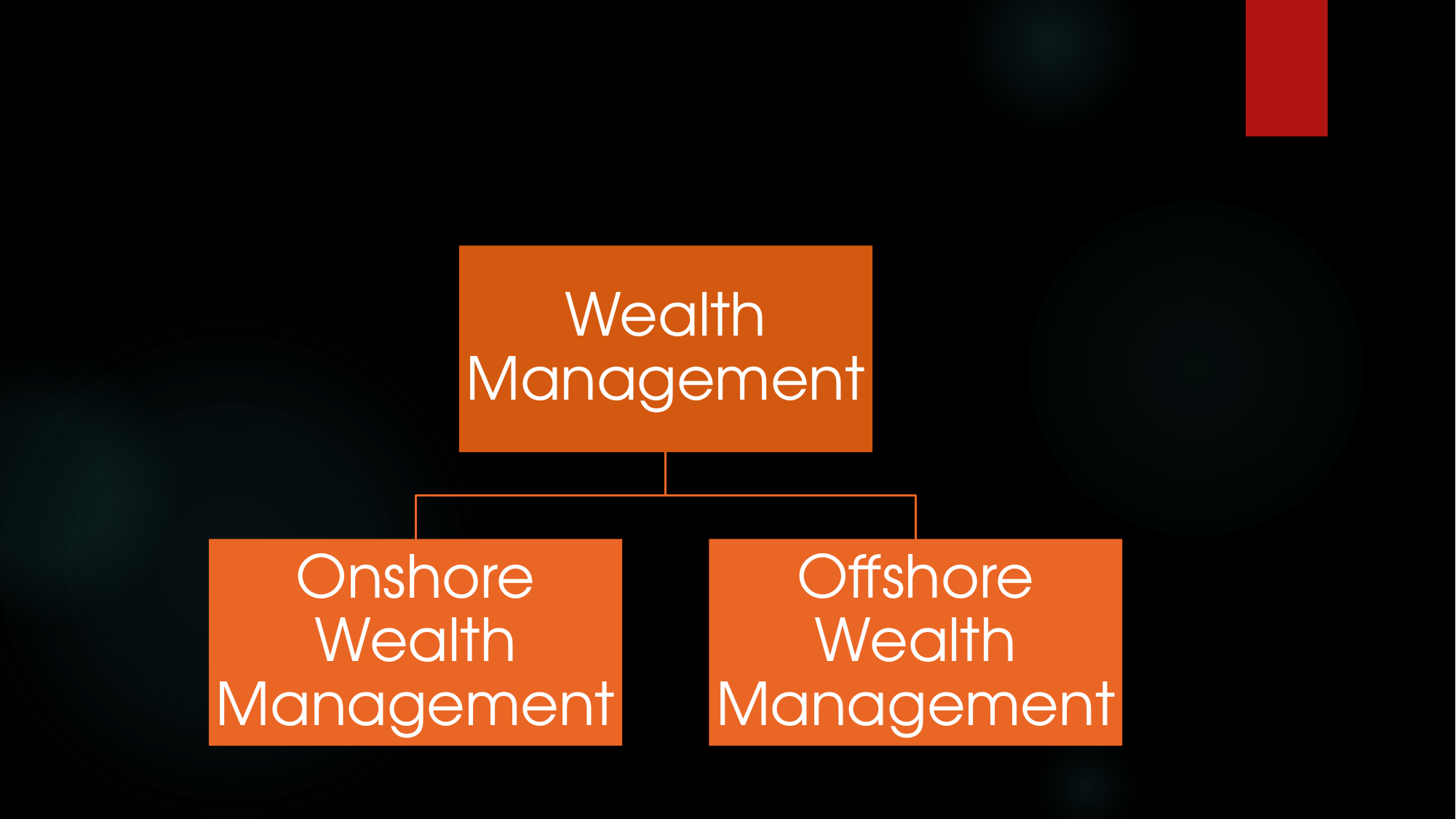

Wealth Management
Onshore Wealth Management
Offshore Wealth Management